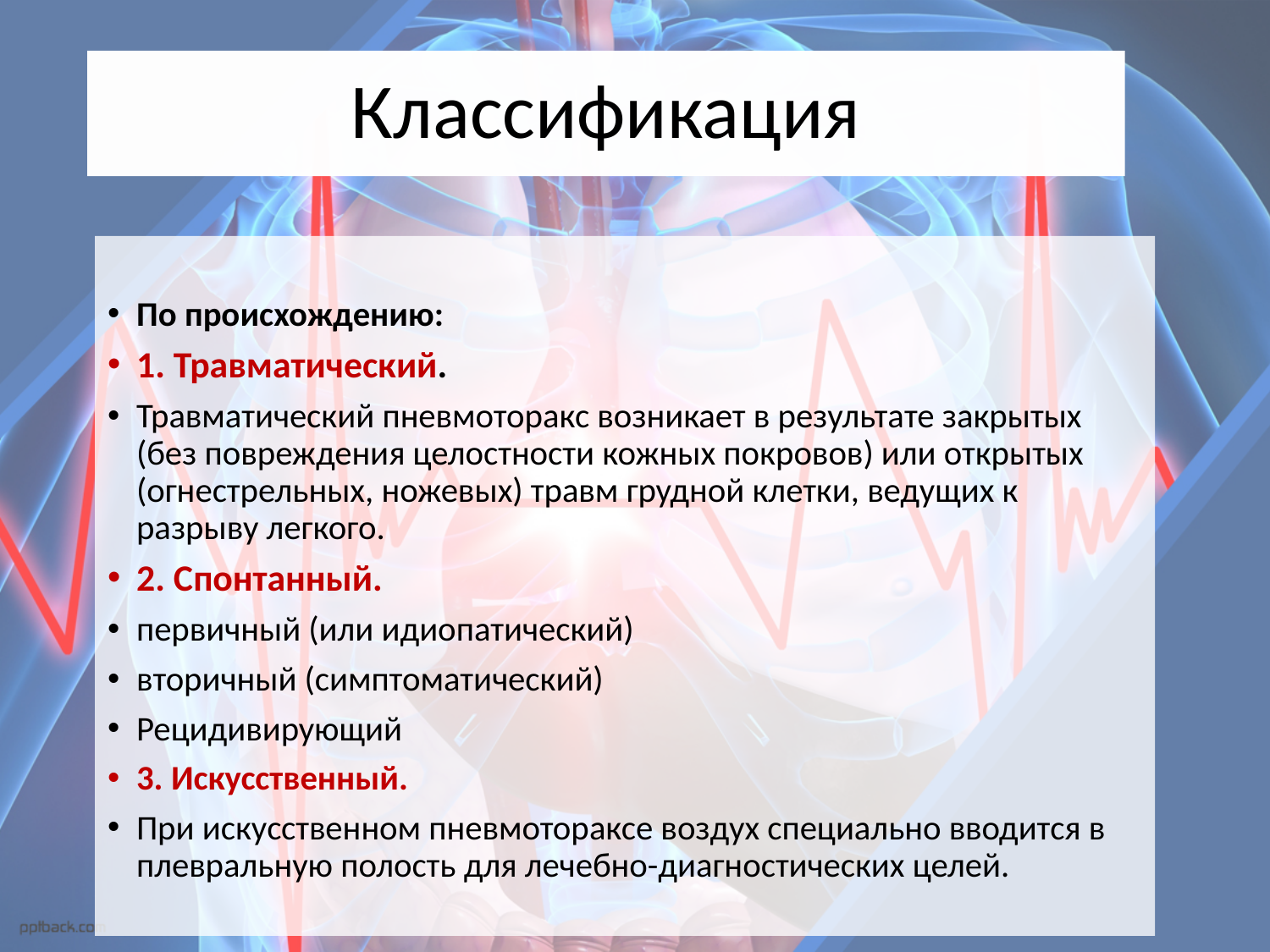

# Классификация

По происхождению:
1. Травматический.
Травматический пневмоторакс возникает в результате закрытых (без повреждения целостности кожных покровов) или открытых (огнестрельных, ножевых) травм грудной клетки, ведущих к разрыву легкого.
2. Спонтанный.
первичный (или идиопатический)
вторичный (симптоматический)
Рецидивирующий
3. Искусственный.
При искусственном пневмотораксе воздух специально вводится в плевральную полость для лечебно-диагностических целей.